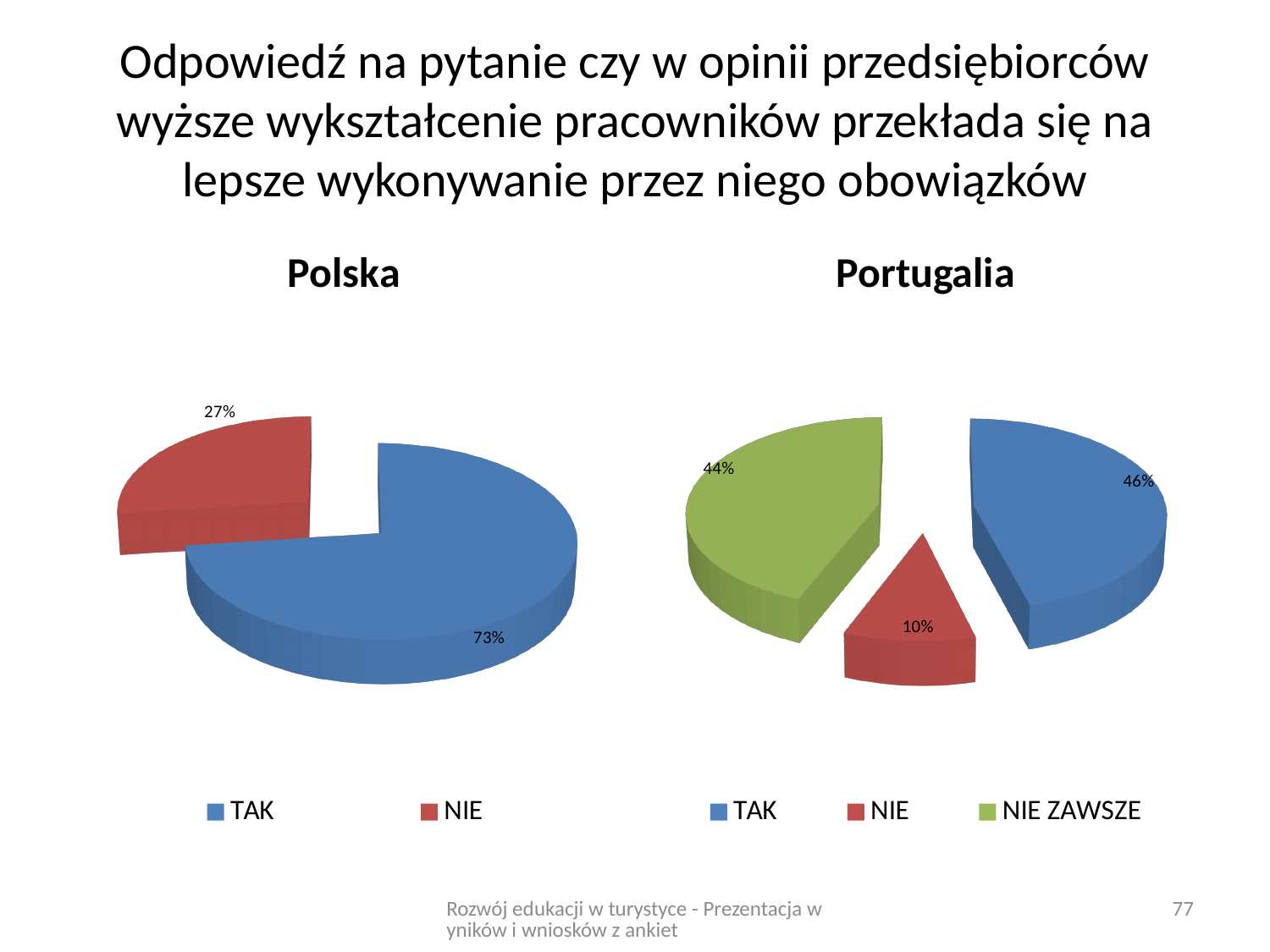

# Odpowiedź na pytanie czy w opinii przedsiębiorców wyższe wykształcenie pracowników przekłada się na lepsze wykonywanie przez niego obowiązków
Polska
Portugalia

[unsupported chart]

[unsupported chart]

Rozwój edukacji w turystyce - Prezentacja wyników i wniosków z ankiet
77